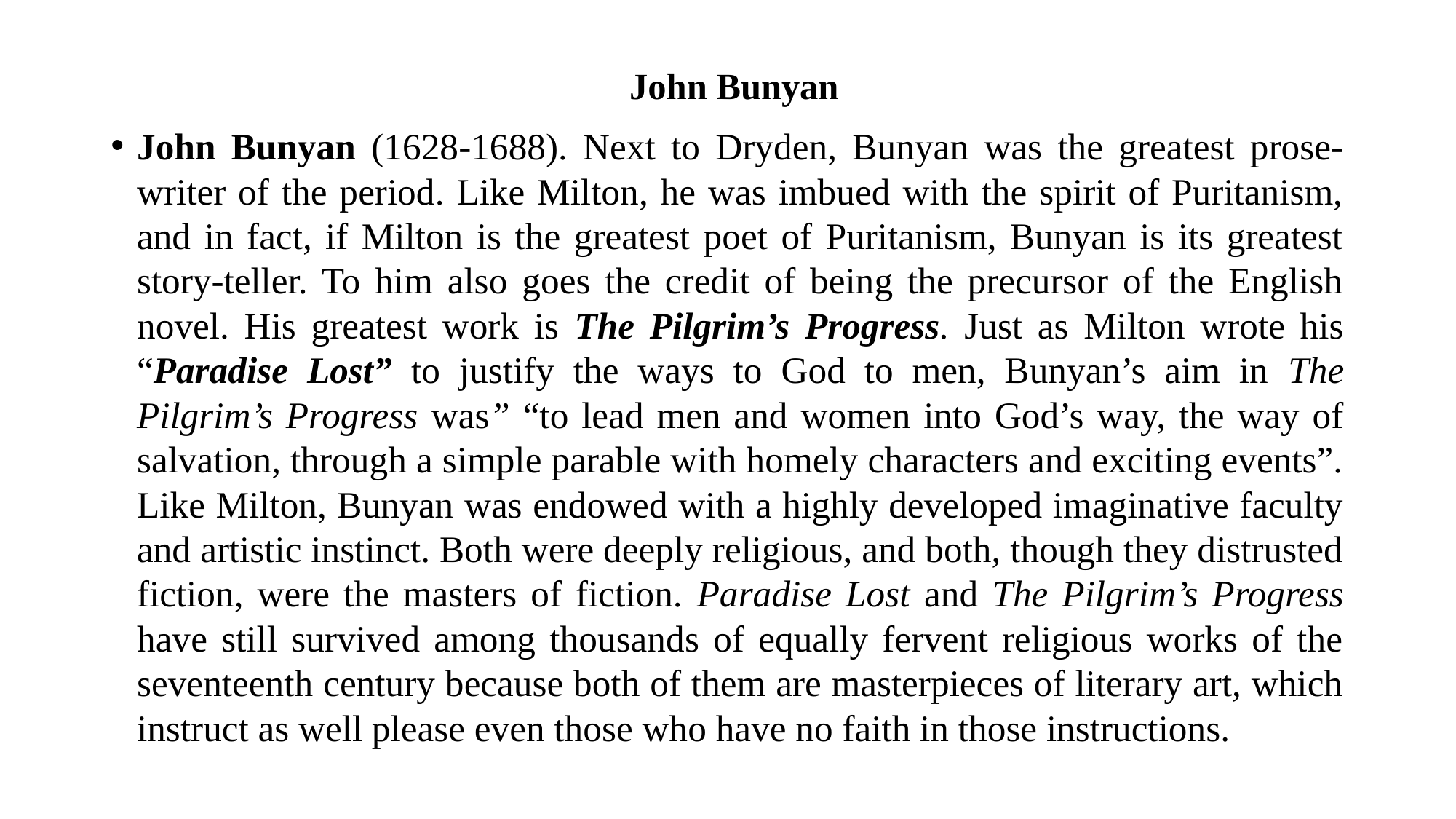

# John Bunyan
John Bunyan (1628-1688). Next to Dryden, Bunyan was the greatest prose-writer of the period. Like Milton, he was imbued with the spirit of Puritanism, and in fact, if Milton is the greatest poet of Puritanism, Bunyan is its greatest story-teller. To him also goes the credit of being the precursor of the English novel. His greatest work is The Pilgrim’s Progress. Just as Milton wrote his “Paradise Lost” to justify the ways to God to men, Bunyan’s aim in The Pilgrim’s Progress was” “to lead men and women into God’s way, the way of salvation, through a simple parable with homely characters and exciting events”. Like Milton, Bunyan was endowed with a highly developed imaginative faculty and artistic instinct. Both were deeply religious, and both, though they distrusted fiction, were the masters of fiction. Paradise Lost and The Pilgrim’s Progress have still survived among thousands of equally fervent religious works of the seventeenth century because both of them are masterpieces of literary art, which instruct as well please even those who have no faith in those instructions.